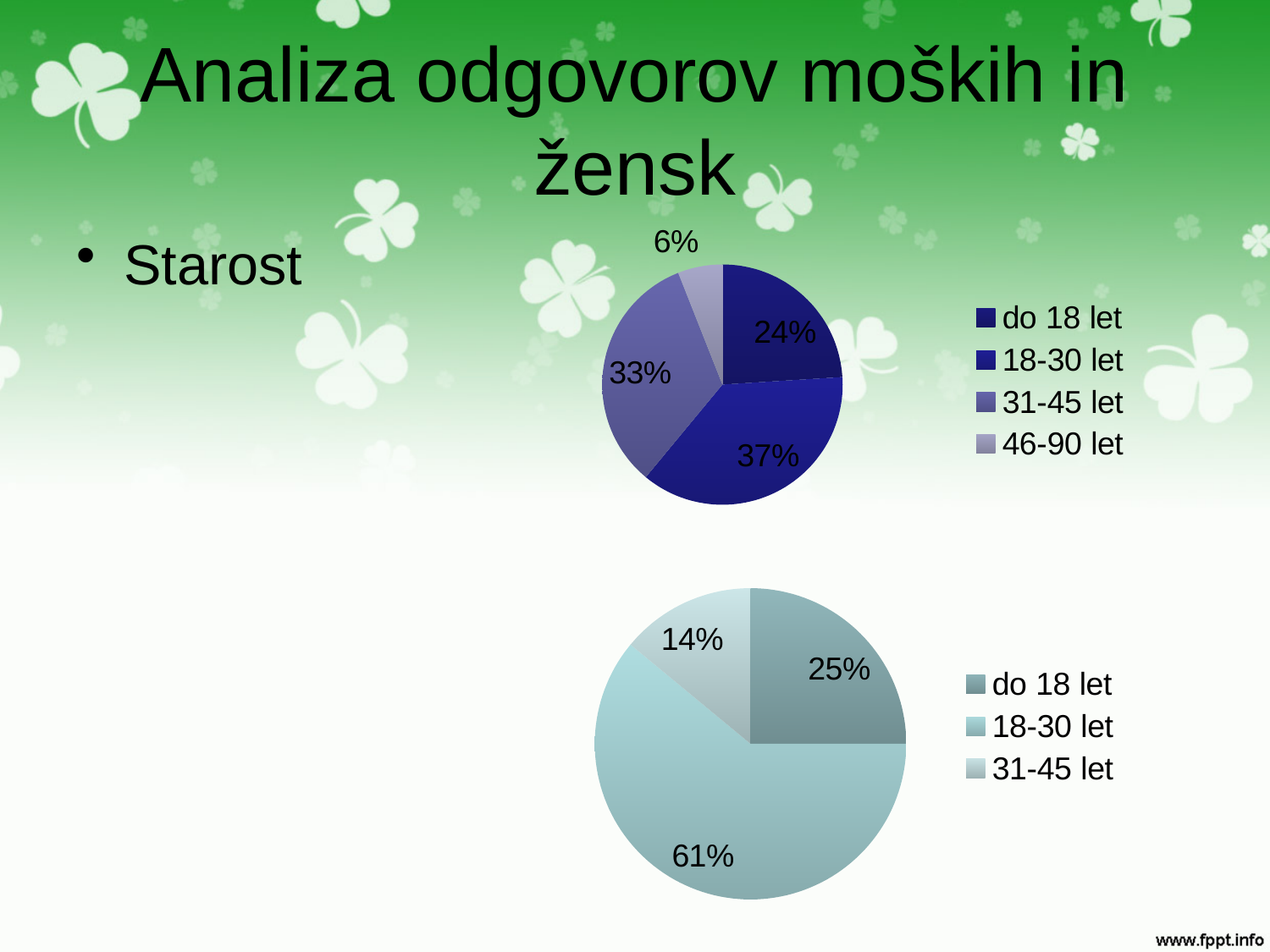

# Analiza odgovorov moških in žensk

### Chart

| Category |  |
|---|---|
| do 18 let | 0.2400000000000002 |
| 18-30 let | 0.3700000000000004 |
| 31-45 let | 0.3300000000000006 |
| 46-90 let | 0.06000000000000003 |
Starost

### Chart

| Category |  |
|---|---|
| do 18 let | 0.25 |
| 18-30 let | 0.6100000000000007 |
| 31-45 let | 0.14 |